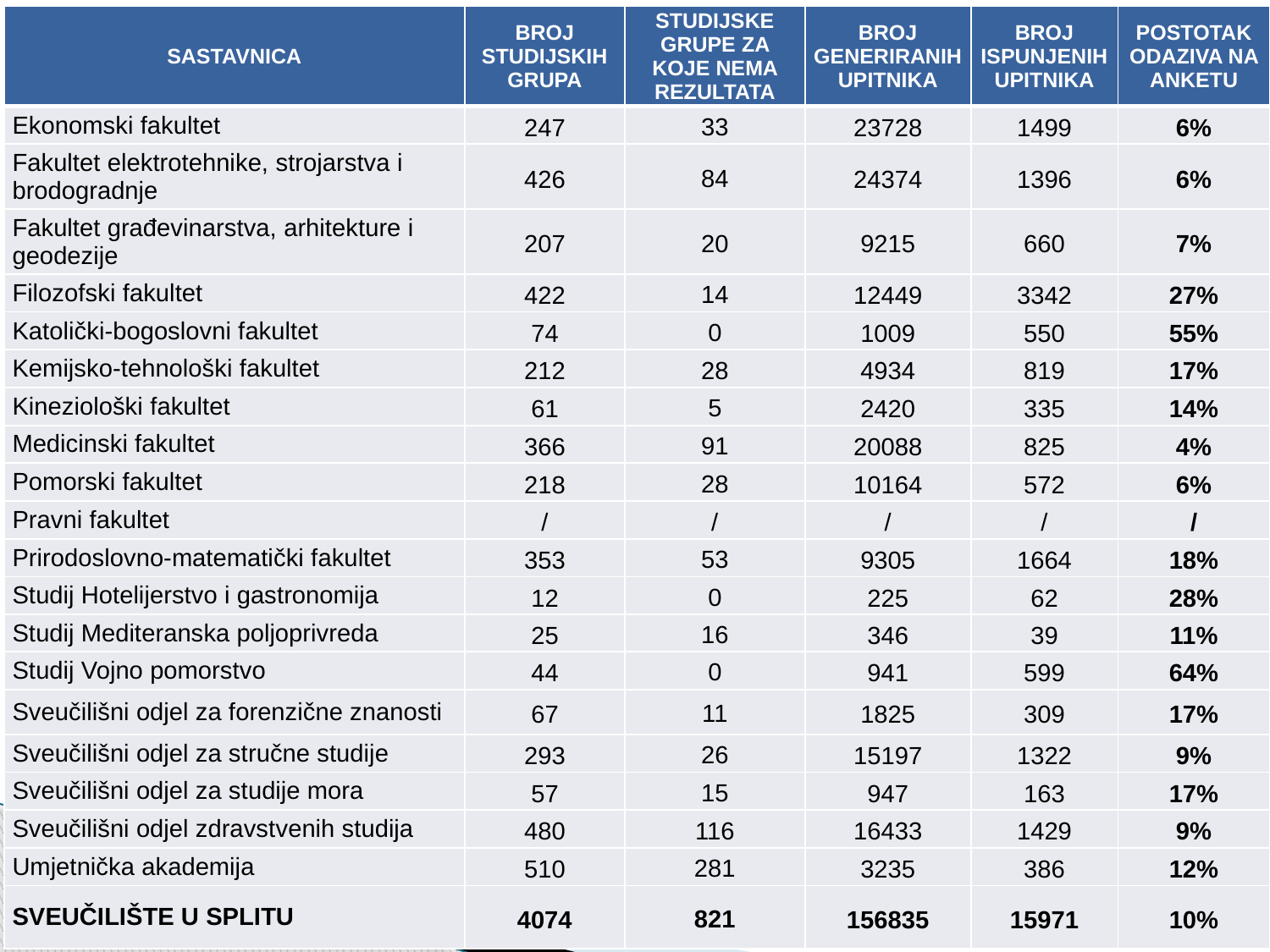

| SASTAVNICA | BROJ STUDIJSKIH GRUPA | STUDIJSKE GRUPE ZA KOJE NEMA REZULTATA | BROJ GENERIRANIH UPITNIKA | BROJ ISPUNJENIH UPITNIKA | POSTOTAK ODAZIVA NA ANKETU |
| --- | --- | --- | --- | --- | --- |
| Ekonomski fakultet | 247 | 33 | 23728 | 1499 | 6% |
| Fakultet elektrotehnike, strojarstva i brodogradnje | 426 | 84 | 24374 | 1396 | 6% |
| Fakultet građevinarstva, arhitekture i geodezije | 207 | 20 | 9215 | 660 | 7% |
| Filozofski fakultet | 422 | 14 | 12449 | 3342 | 27% |
| Katolički-bogoslovni fakultet | 74 | 0 | 1009 | 550 | 55% |
| Kemijsko-tehnološki fakultet | 212 | 28 | 4934 | 819 | 17% |
| Kineziološki fakultet | 61 | 5 | 2420 | 335 | 14% |
| Medicinski fakultet | 366 | 91 | 20088 | 825 | 4% |
| Pomorski fakultet | 218 | 28 | 10164 | 572 | 6% |
| Pravni fakultet | / | / | / | / | / |
| Prirodoslovno-matematički fakultet | 353 | 53 | 9305 | 1664 | 18% |
| Studij Hotelijerstvo i gastronomija | 12 | 0 | 225 | 62 | 28% |
| Studij Mediteranska poljoprivreda | 25 | 16 | 346 | 39 | 11% |
| Studij Vojno pomorstvo | 44 | 0 | 941 | 599 | 64% |
| Sveučilišni odjel za forenzične znanosti | 67 | 11 | 1825 | 309 | 17% |
| Sveučilišni odjel za stručne studije | 293 | 26 | 15197 | 1322 | 9% |
| Sveučilišni odjel za studije mora | 57 | 15 | 947 | 163 | 17% |
| Sveučilišni odjel zdravstvenih studija | 480 | 116 | 16433 | 1429 | 9% |
| Umjetnička akademija | 510 | 281 | 3235 | 386 | 12% |
| SVEUČILIŠTE U SPLITU | 4074 | 821 | 156835 | 15971 | 10% |